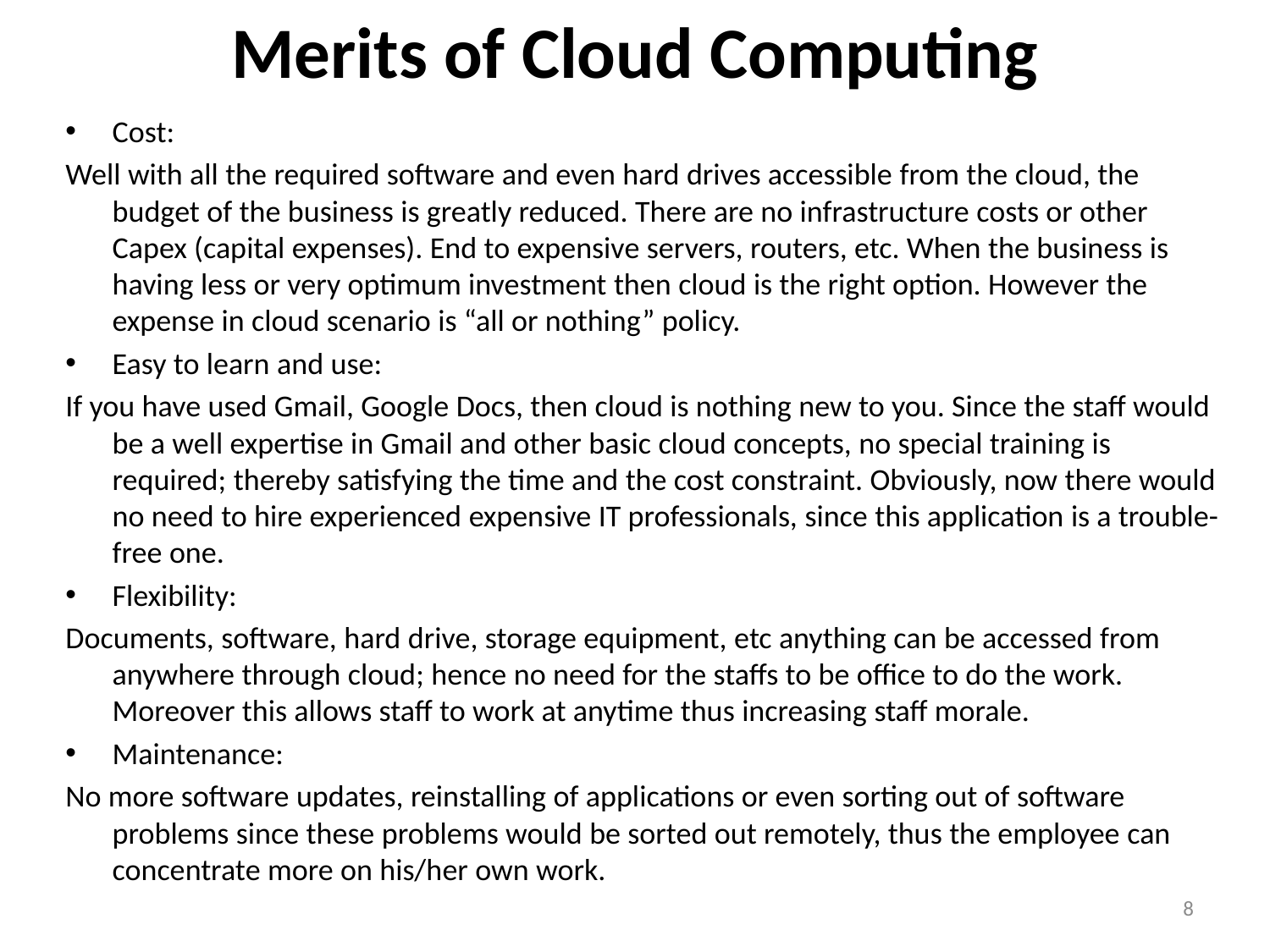

# Merits of Cloud Computing
Cost:
Well with all the required software and even hard drives accessible from the cloud, the budget of the business is greatly reduced. There are no infrastructure costs or other Capex (capital expenses). End to expensive servers, routers, etc. When the business is having less or very optimum investment then cloud is the right option. However the expense in cloud scenario is “all or nothing” policy.
Easy to learn and use:
If you have used Gmail, Google Docs, then cloud is nothing new to you. Since the staff would be a well expertise in Gmail and other basic cloud concepts, no special training is required; thereby satisfying the time and the cost constraint. Obviously, now there would no need to hire experienced expensive IT professionals, since this application is a trouble-free one.
Flexibility:
Documents, software, hard drive, storage equipment, etc anything can be accessed from anywhere through cloud; hence no need for the staffs to be office to do the work. Moreover this allows staff to work at anytime thus increasing staff morale.
Maintenance:
No more software updates, reinstalling of applications or even sorting out of software problems since these problems would be sorted out remotely, thus the employee can concentrate more on his/her own work.

8